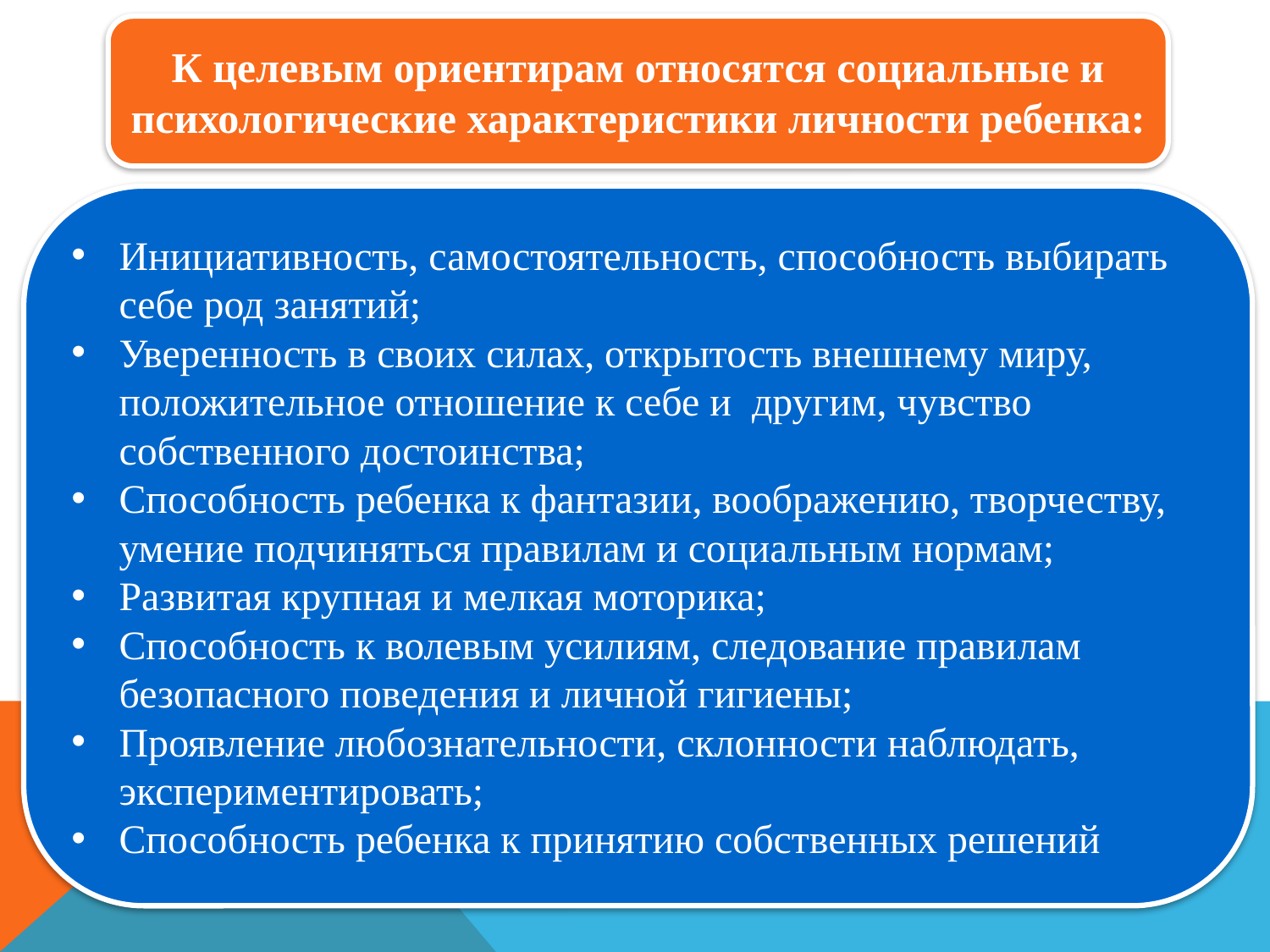

К целевым ориентирам относятся социальные и психологические характеристики личности ребенка:

Инициативность, самостоятельность, способность выбирать себе род занятий;
Уверенность в своих силах, открытость внешнему миру, положительное отношение к себе и  другим, чувство собственного достоинства;
Способность ребенка к фантазии, воображению, творчеству, умение подчиняться правилам и социальным нормам;
Развитая крупная и мелкая моторика;
Способность к волевым усилиям, следование правилам безопасного поведения и личной гигиены;
Проявление любознательности, склонности наблюдать, экспериментировать;
Способность ребенка к принятию собственных решений